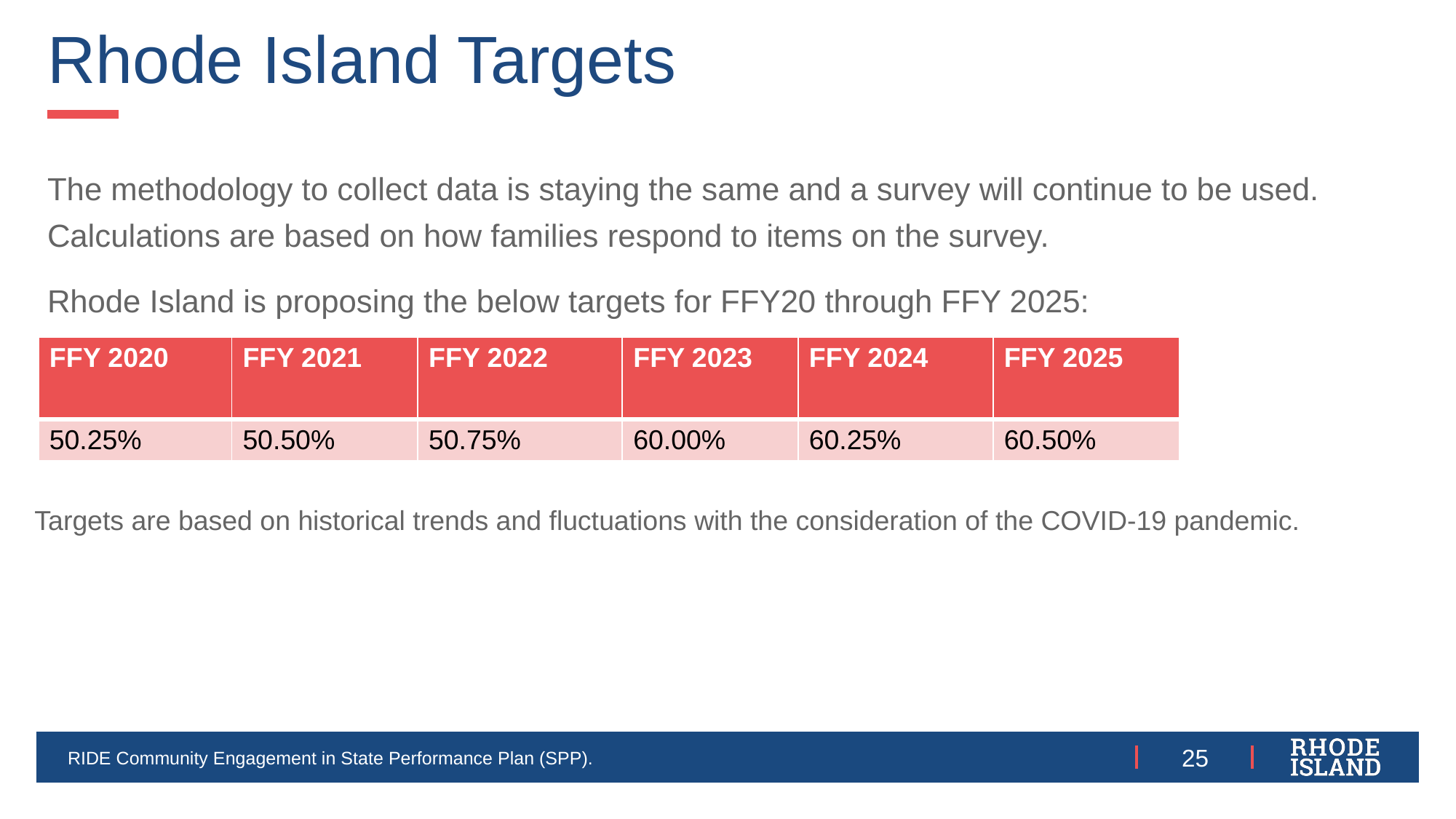

# Rhode Island Targets
The methodology to collect data is staying the same and a survey will continue to be used. Calculations are based on how families respond to items on the survey.
Rhode Island is proposing the below targets for FFY20 through FFY 2025:
| FFY 2020 | FFY 2021 | FFY 2022 | FFY 2023 | FFY 2024 | FFY 2025 |
| --- | --- | --- | --- | --- | --- |
| 50.25% | 50.50% | 50.75% | 60.00% | 60.25% | 60.50% |
Targets are based on historical trends and fluctuations with the consideration of the COVID-19 pandemic.
RIDE Community Engagement in State Performance Plan (SPP).
25